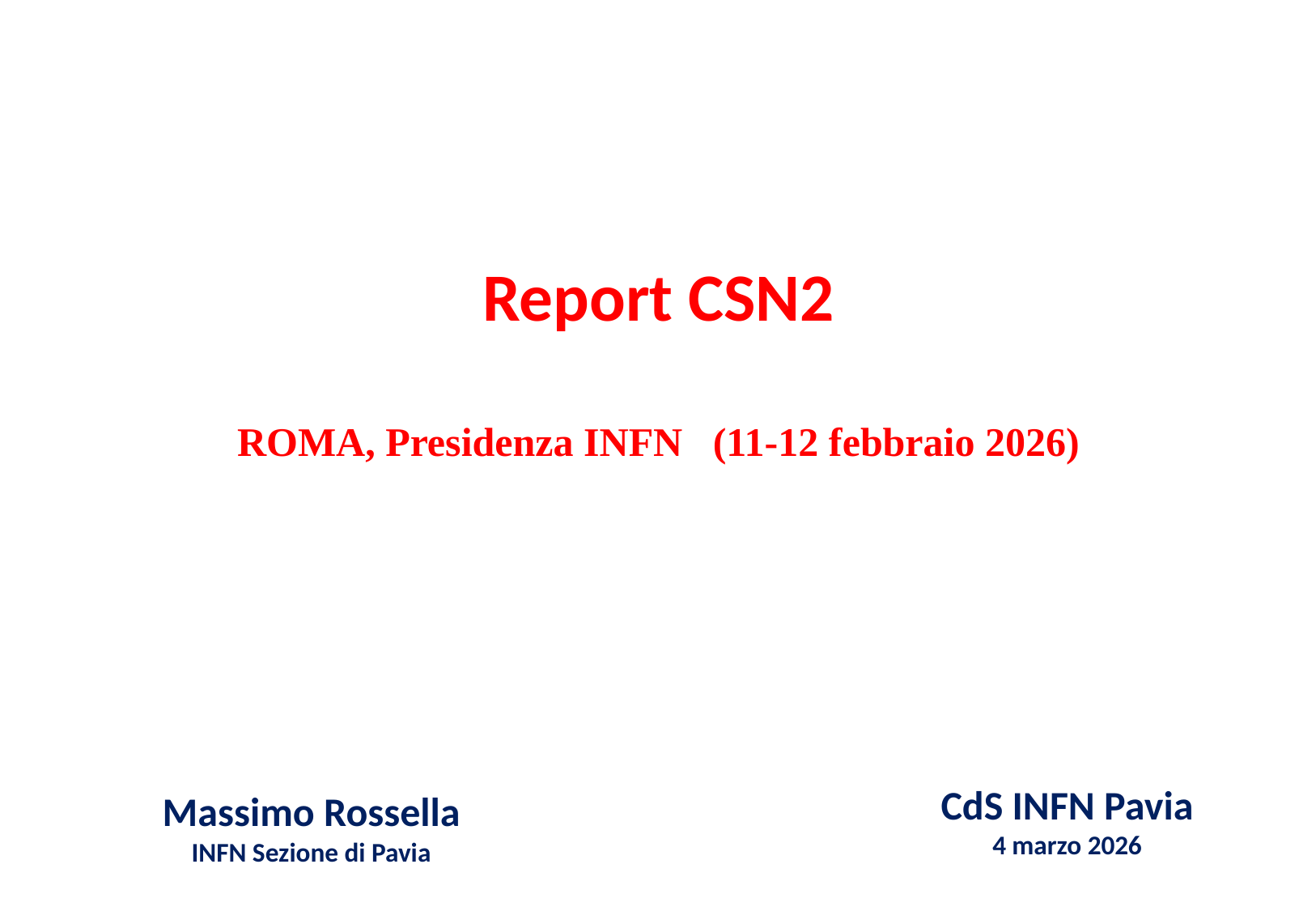

Report CSN2

ROMA, Presidenza INFN   (11-12 febbraio 2026)

Massimo Rossella
INFN Sezione di Pavia

CdS INFN Pavia
4 marzo 2026